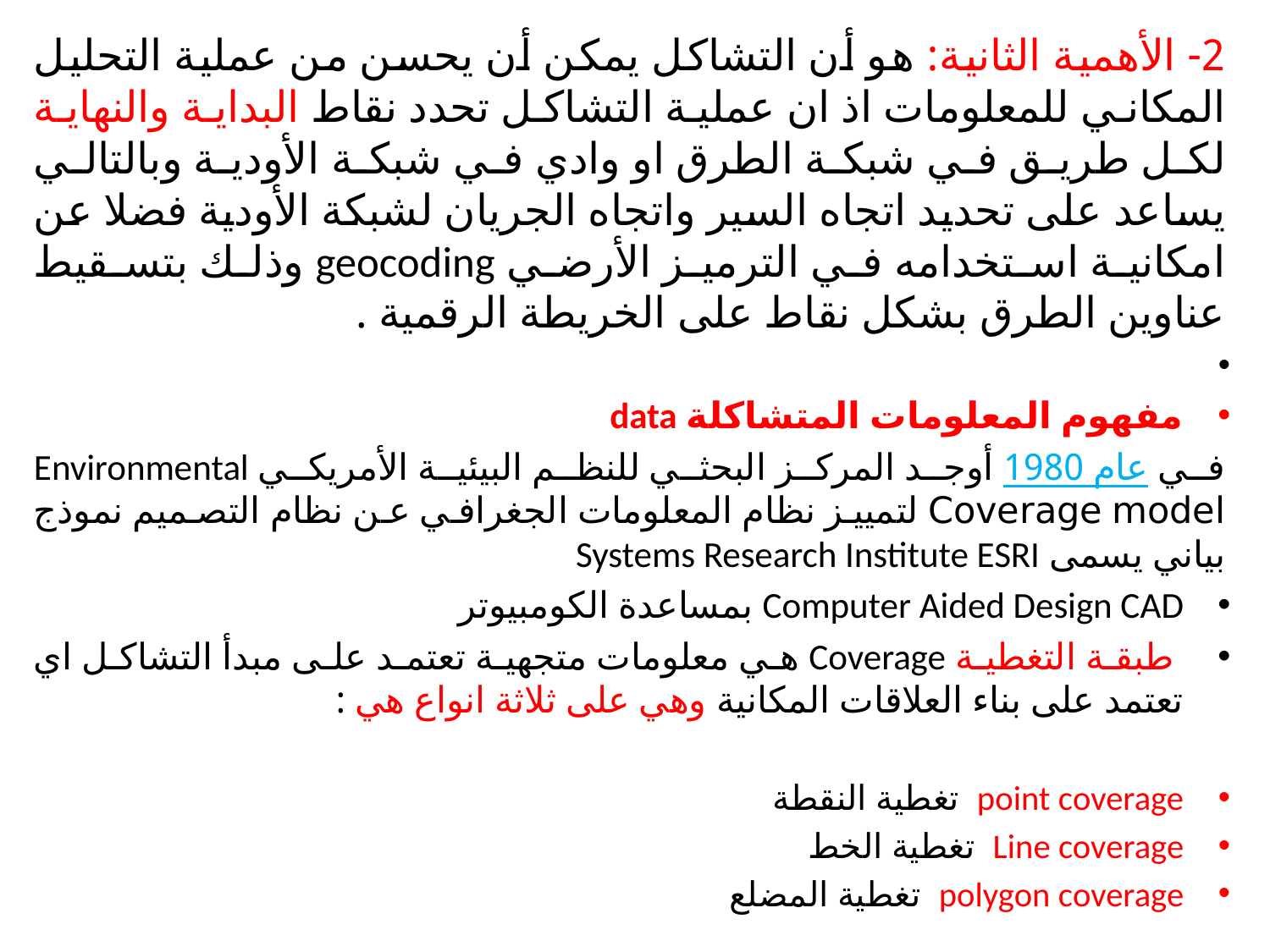

2- الأهمية الثانية: هو أن التشاكل يمكن أن يحسن من عملية التحليل المكاني للمعلومات اذ ان عملية التشاكل تحدد نقاط البداية والنهاية لكل طريق في شبكة الطرق او وادي في شبكة الأودية وبالتالي يساعد على تحديد اتجاه السير واتجاه الجريان لشبكة الأودية فضلا عن امكانية استخدامه في الترميز الأرضي ‏geocoding وذلك بتسقيط عناوين الطرق بشكل نقاط على الخريطة الرقمية .

مفهوم المعلومات المتشاكلة data
في عام 1980 أوجد المركز البحثي للنظم البيئية الأمريكي Environmental‏ ‏Coverage model لتمييز نظام المعلومات الجغرافي عن نظام التصميم نموذج بياني يسمى Systems Research Institute ESRI
‏Computer Aided Design CAD بمساعدة الكومبيوتر
 طبقة التغطية Coverage‏ هي معلومات متجهية تعتمد على مبدأ التشاكل اي تعتمد على بناء العلاقات المكانية وهي على ثلاثة انواع هي :

point coverage  تغطية النقطة
Line coverage  تغطية الخط
polygon coverage  تغطية المضلع